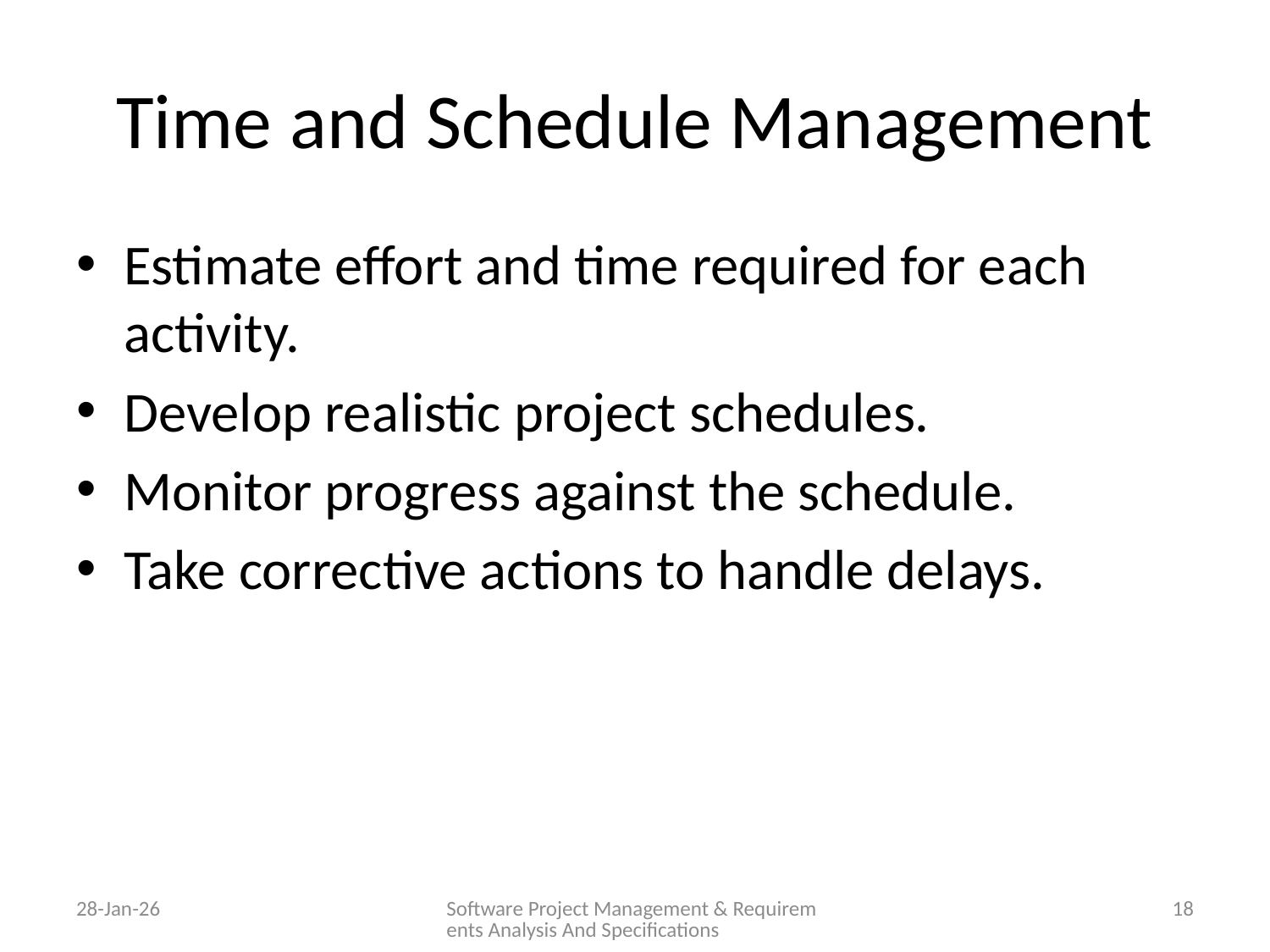

# Time and Schedule Management
Estimate effort and time required for each activity.
Develop realistic project schedules.
Monitor progress against the schedule.
Take corrective actions to handle delays.
28-Jan-26
Software Project Management & Requirements Analysis And Specifications
18